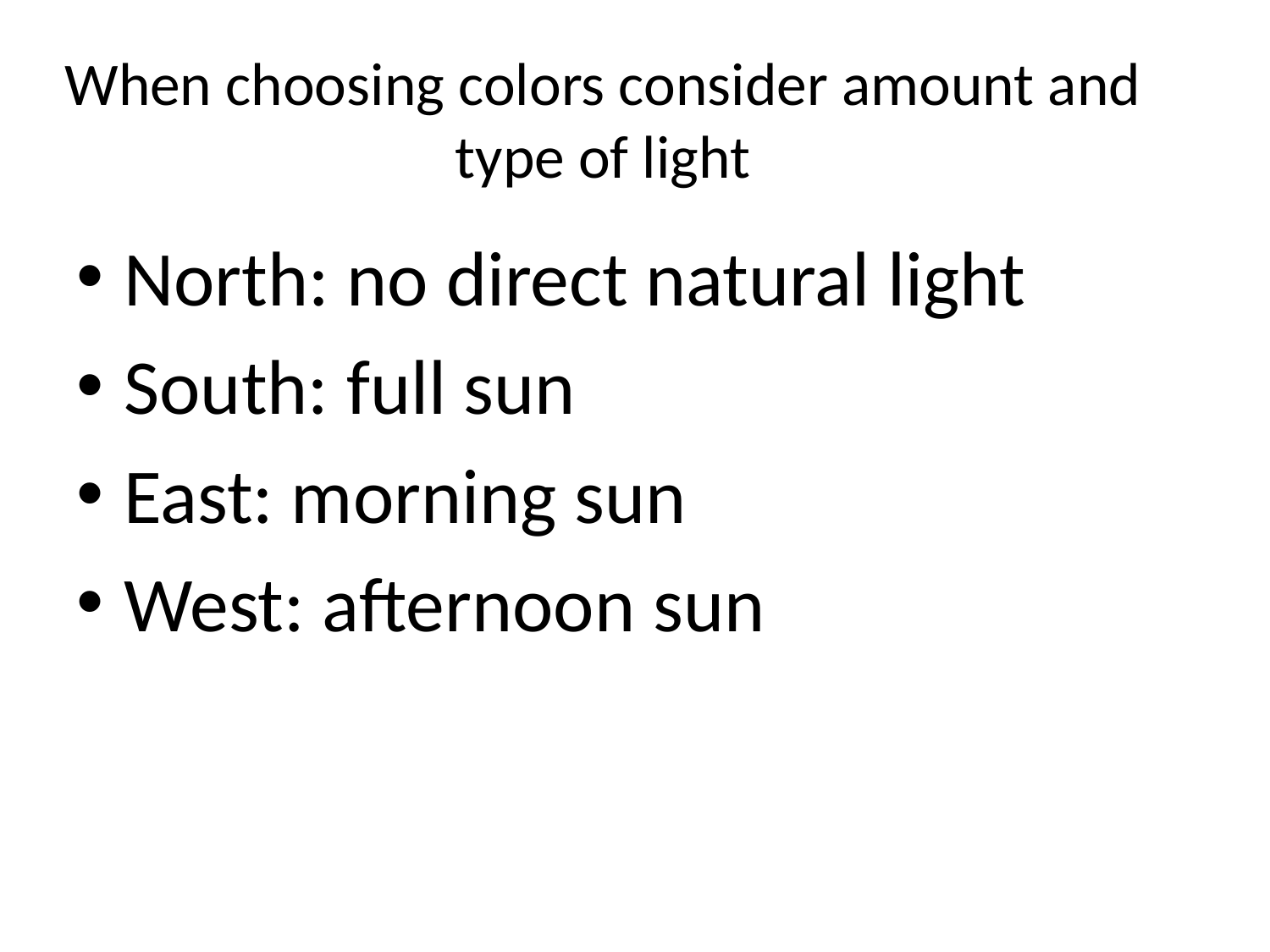

# When choosing colors consider amount and type of light
North: no direct natural light
South: full sun
East: morning sun
West: afternoon sun